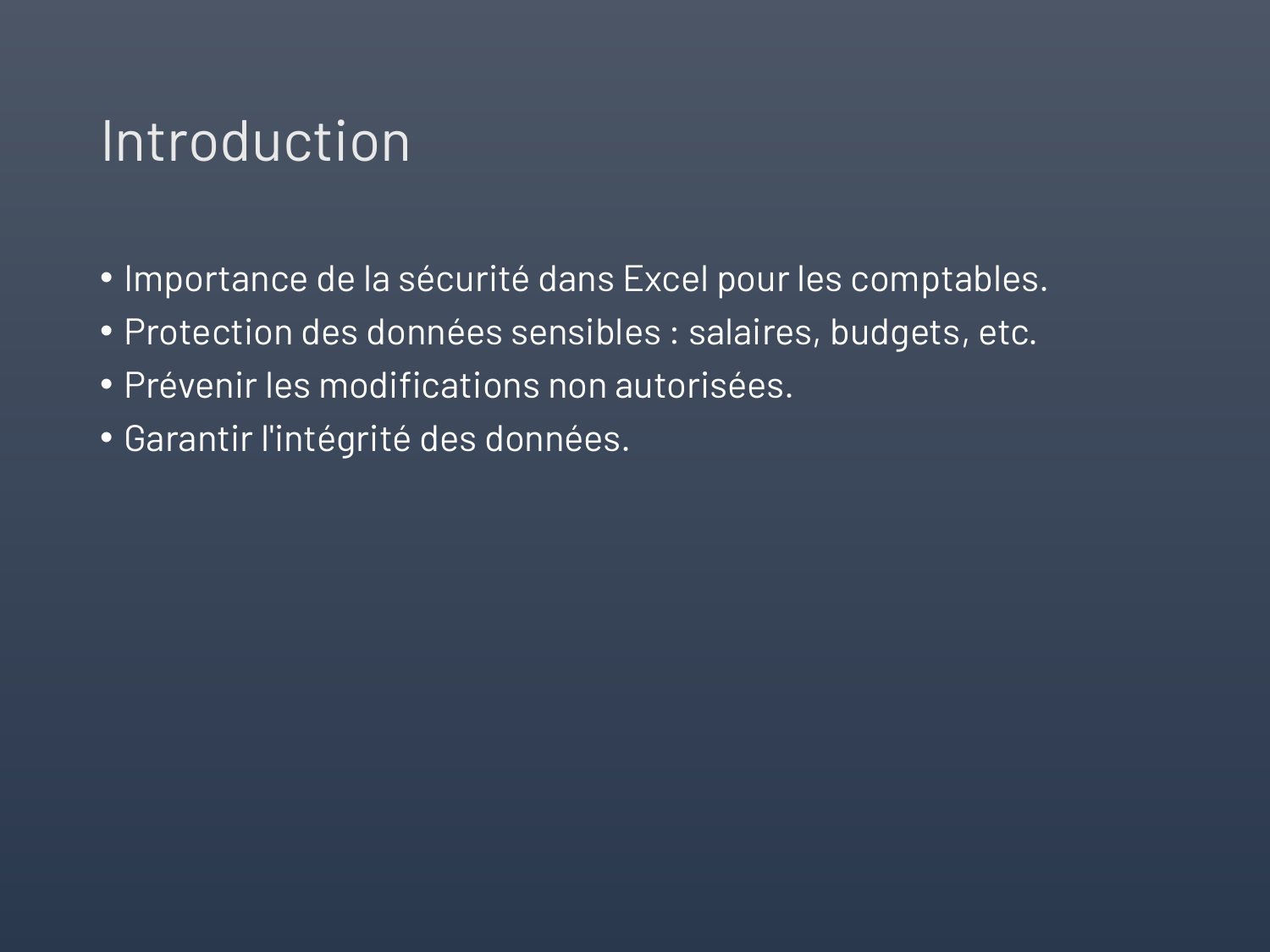

# Introduction
Importance de la sécurité dans Excel pour les comptables.
Protection des données sensibles : salaires, budgets, etc.
Prévenir les modifications non autorisées.
Garantir l'intégrité des données.